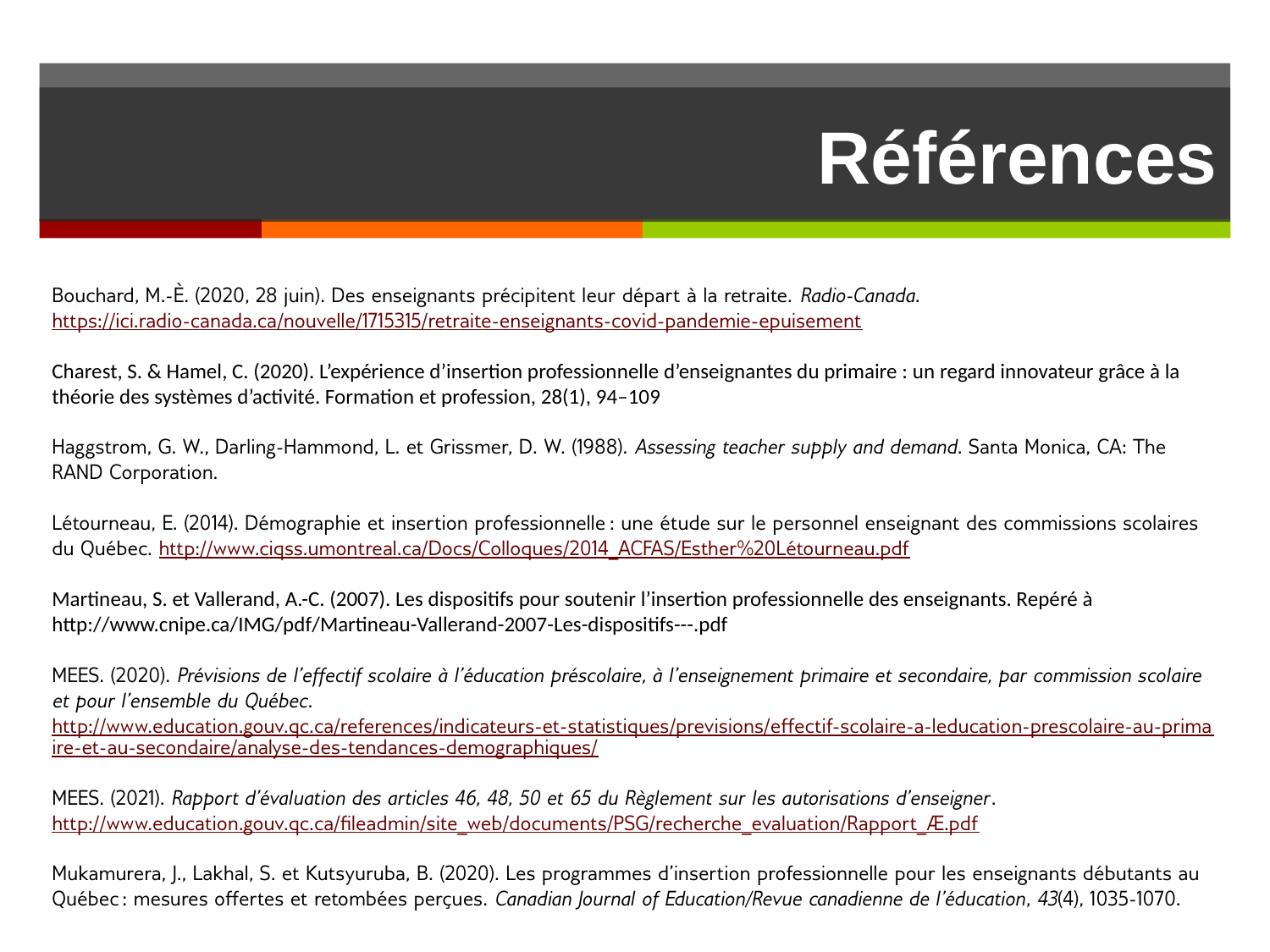

# Références
Bouchard, M.-È. (2020, 28 juin). Des enseignants précipitent leur départ à la retraite. Radio-Canada. https://ici.radio-canada.ca/nouvelle/1715315/retraite-enseignants-covid-pandemie-epuisement

Charest, S. & Hamel, C. (2020). L’expérience d’insertion professionnelle d’enseignantes du primaire : un regard innovateur grâce à la théorie des systèmes d’activité. Formation et profession, 28(1), 94–109

Haggstrom, G. W., Darling-Hammond, L. et Grissmer, D. W. (1988). Assessing teacher supply and demand. Santa Monica, CA: The RAND Corporation.

Létourneau, E. (2014). Démographie et insertion professionnelle : une étude sur le personnel enseignant des commissions scolaires du Québec. http://www.ciqss.umontreal.ca/Docs/Colloques/2014_ACFAS/Esther%20Létourneau.pdf

Martineau, S. et Vallerand, A.-C. (2007). Les dispositifs pour soutenir l’insertion professionnelle des enseignants. Repéré à http://www.cnipe.ca/IMG/pdf/Martineau-Vallerand-2007-Les-dispositifs---.pdf

MEES. (2020). Prévisions de l’effectif scolaire à l’éducation préscolaire, à l’enseignement primaire et secondaire, par commission scolaire et pour l’ensemble du Québec. http://www.education.gouv.qc.ca/references/indicateurs-et-statistiques/previsions/effectif-scolaire-a-leducation-prescolaire-au-primaire-et-au-secondaire/analyse-des-tendances-demographiques/

MEES. (2021). Rapport d’évaluation des articles 46, 48, 50 et 65 du Règlement sur les autorisations d’enseigner. http://www.education.gouv.qc.ca/fileadmin/site_web/documents/PSG/recherche_evaluation/Rapport_AE.pdf

Mukamurera, J., Lakhal, S. et Kutsyuruba, B. (2020). Les programmes d’insertion professionnelle pour les enseignants débutants au Québec : mesures offertes et retombées perçues. Canadian Journal of Education/Revue canadienne de l’éducation, 43(4), 1035‑1070.